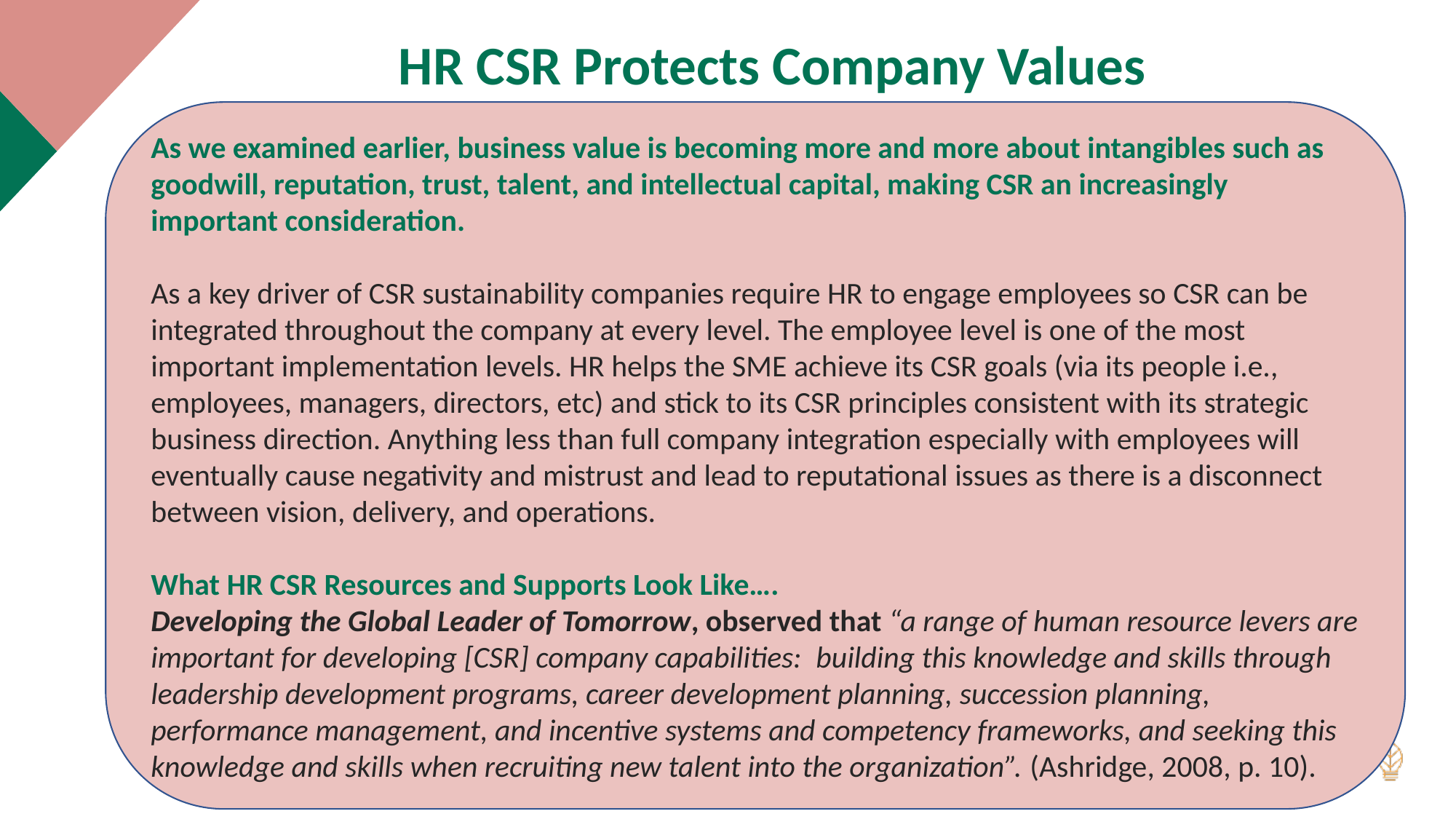

HR CSR Protects Company Values
As we examined earlier, business value is becoming more and more about intangibles such as goodwill, reputation, trust, talent, and intellectual capital, making CSR an increasingly important consideration.

As a key driver of CSR sustainability companies require HR to engage employees so CSR can be integrated throughout the company at every level. The employee level is one of the most important implementation levels. HR helps the SME achieve its CSR goals (via its people i.e., employees, managers, directors, etc) and stick to its CSR principles consistent with its strategic business direction. Anything less than full company integration especially with employees will eventually cause negativity and mistrust and lead to reputational issues as there is a disconnect between vision, delivery, and operations.

What HR CSR Resources and Supports Look Like….
Developing the Global Leader of Tomorrow, observed that “a range of human resource levers are important for developing [CSR] company capabilities:  building this knowledge and skills through leadership development programs, career development planning, succession planning, performance management, and incentive systems and competency frameworks, and seeking this knowledge and skills when recruiting new talent into the organization”. (Ashridge, 2008, p. 10).